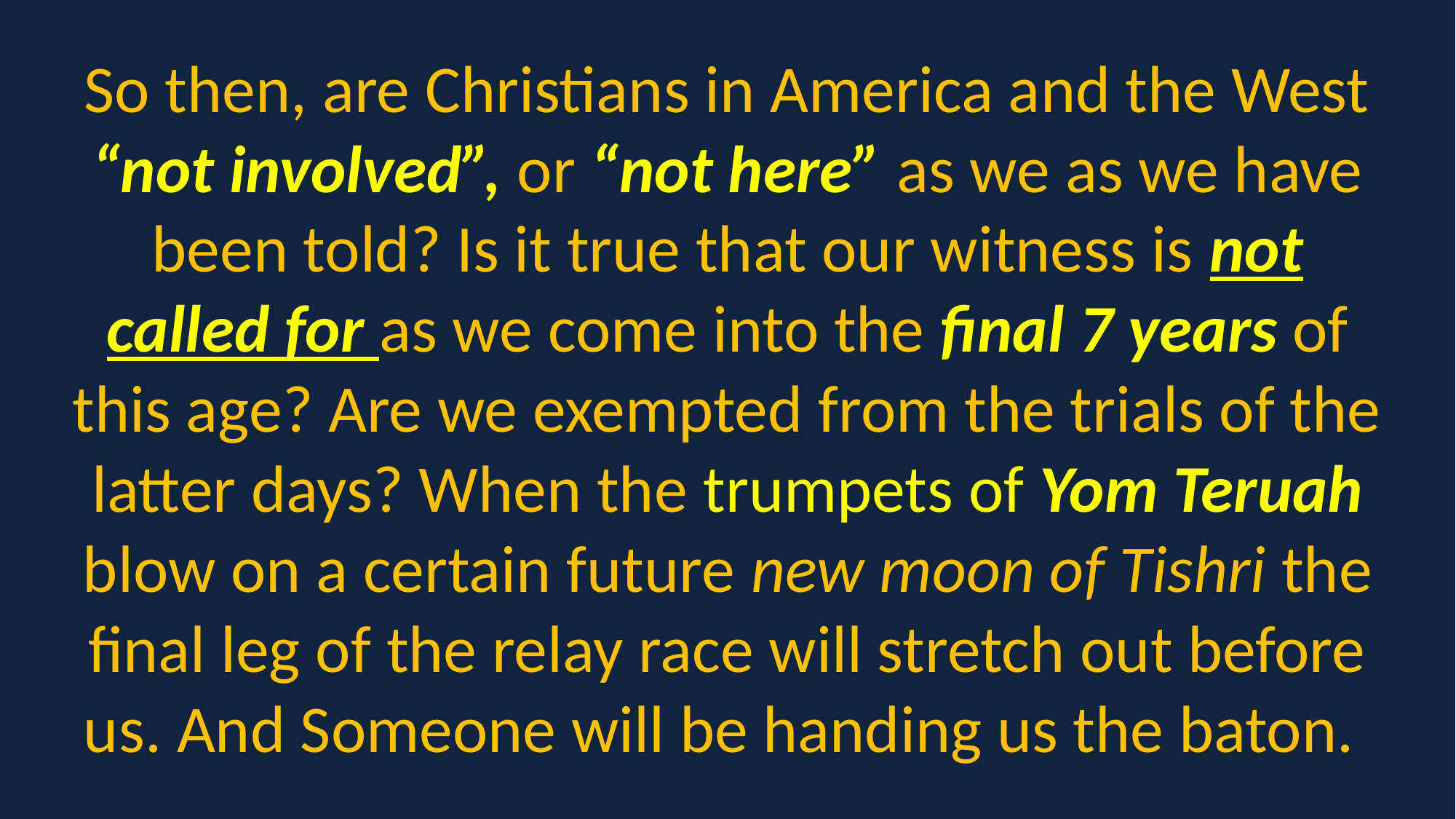

So then, are Christians in America and the West “not involved”, or “not here” as we as we have been told? Is it true that our witness is not called for as we come into the final 7 years of this age? Are we exempted from the trials of the latter days? When the trumpets of Yom Teruah blow on a certain future new moon of Tishri the final leg of the relay race will stretch out before us. And Someone will be handing us the baton.